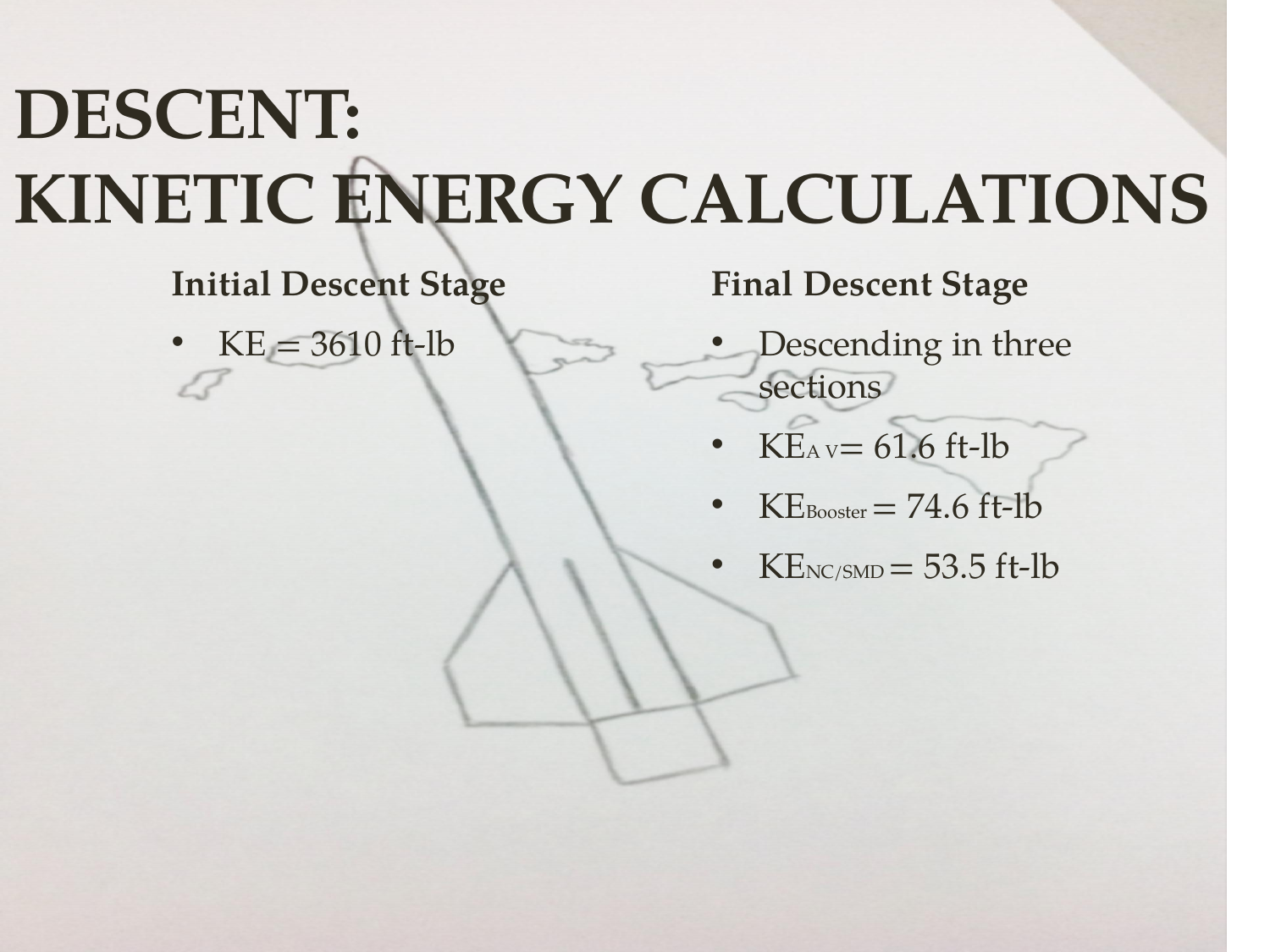

# Descent: Kinetic Energy Calculations
Initial Descent Stage
KE = 3610 ft-lb

Final Descent Stage
Descending in three sections
KEA V= 61.6 ft-lb
KEBooster = 74.6 ft-lb
KENC/SMD = 53.5 ft-lb